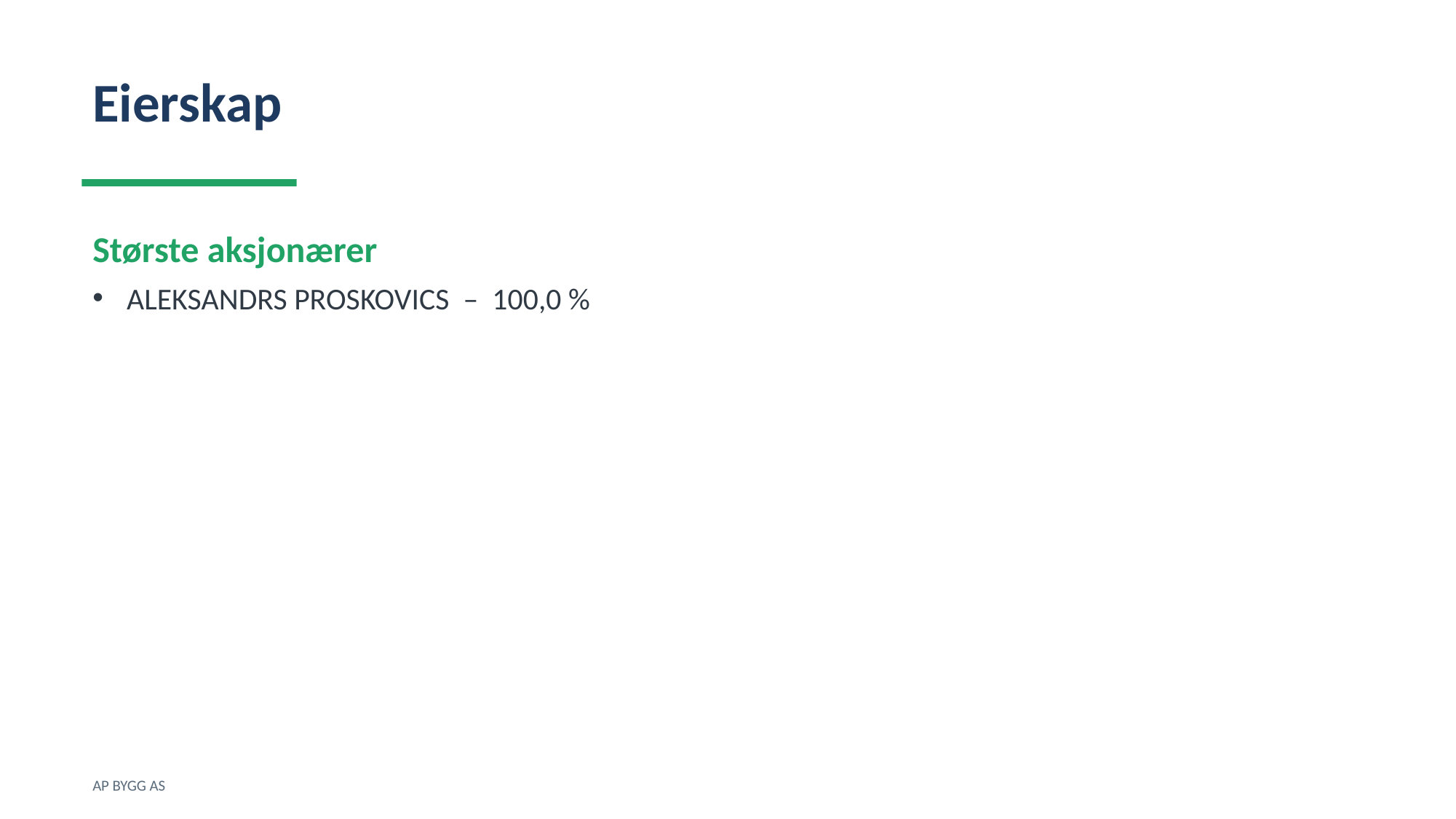

Eierskap

Største aksjonærer
ALEKSANDRS PROSKOVICS  –  100,0 %
AP BYGG AS